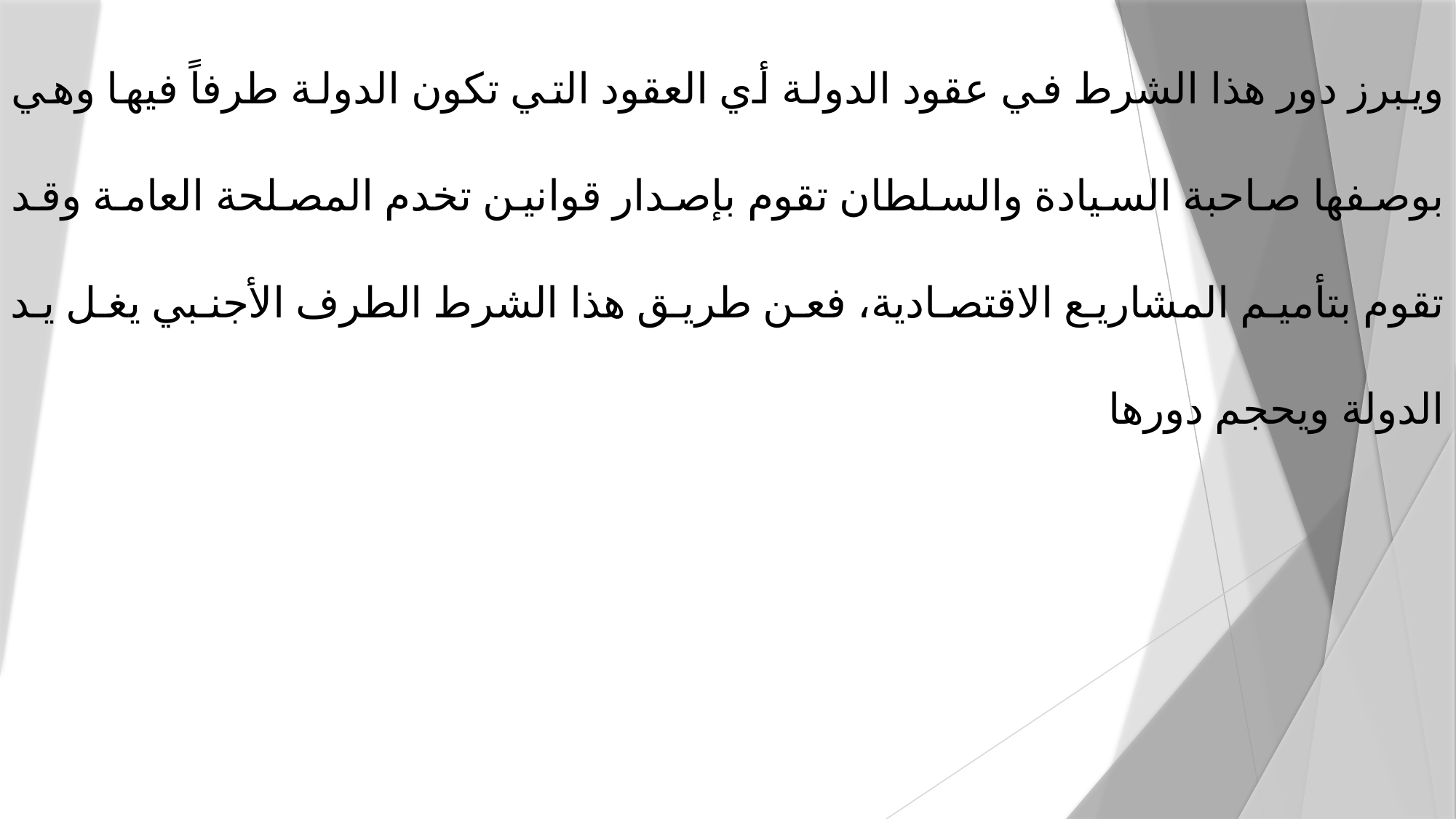

ويبرز دور هذا الشرط في عقود الدولة أي العقود التي تكون الدولة طرفاً فيها وهي بوصفها صاحبة السيادة والسلطان تقوم بإصدار قوانين تخدم المصلحة العامة وقد تقوم بتأميم المشاريع الاقتصادية، فعن طريق هذا الشرط الطرف الأجنبي يغل يد الدولة ويحجم دورها